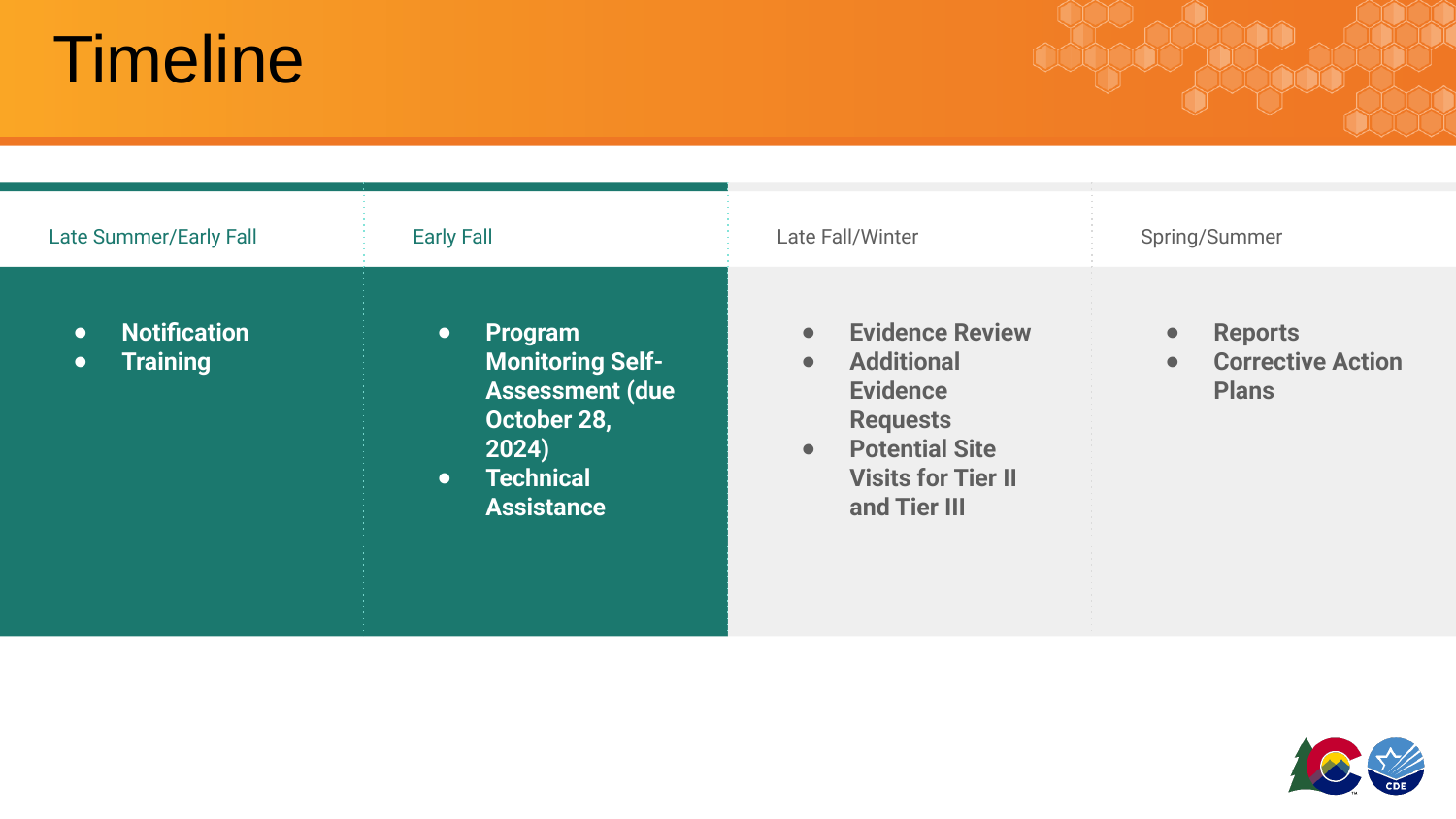

# Timeline

Late Summer/Early Fall
Notification
Training

Early Fall
Program Monitoring Self-Assessment (due October 28, 2024)
Technical Assistance

Late Fall/Winter
Evidence Review
Additional Evidence Requests
Potential Site Visits for Tier II and Tier III

Spring/Summer
Reports
Corrective Action Plans